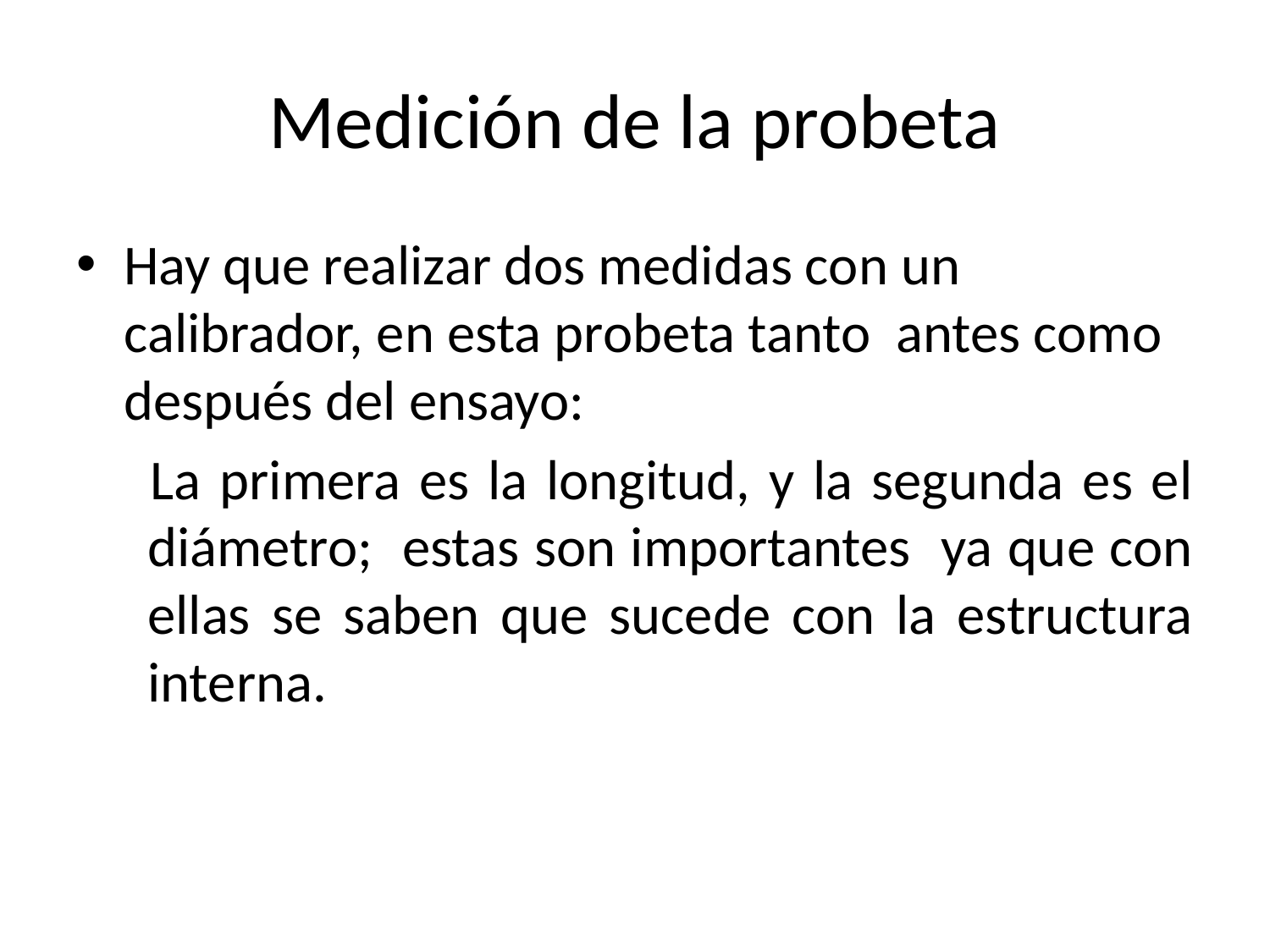

# Medición de la probeta
Hay que realizar dos medidas con un calibrador, en esta probeta tanto  antes como después del ensayo:
    La primera es la longitud, y la segunda es el diámetro;  estas son importantes  ya que con ellas se saben que sucede con la estructura interna.